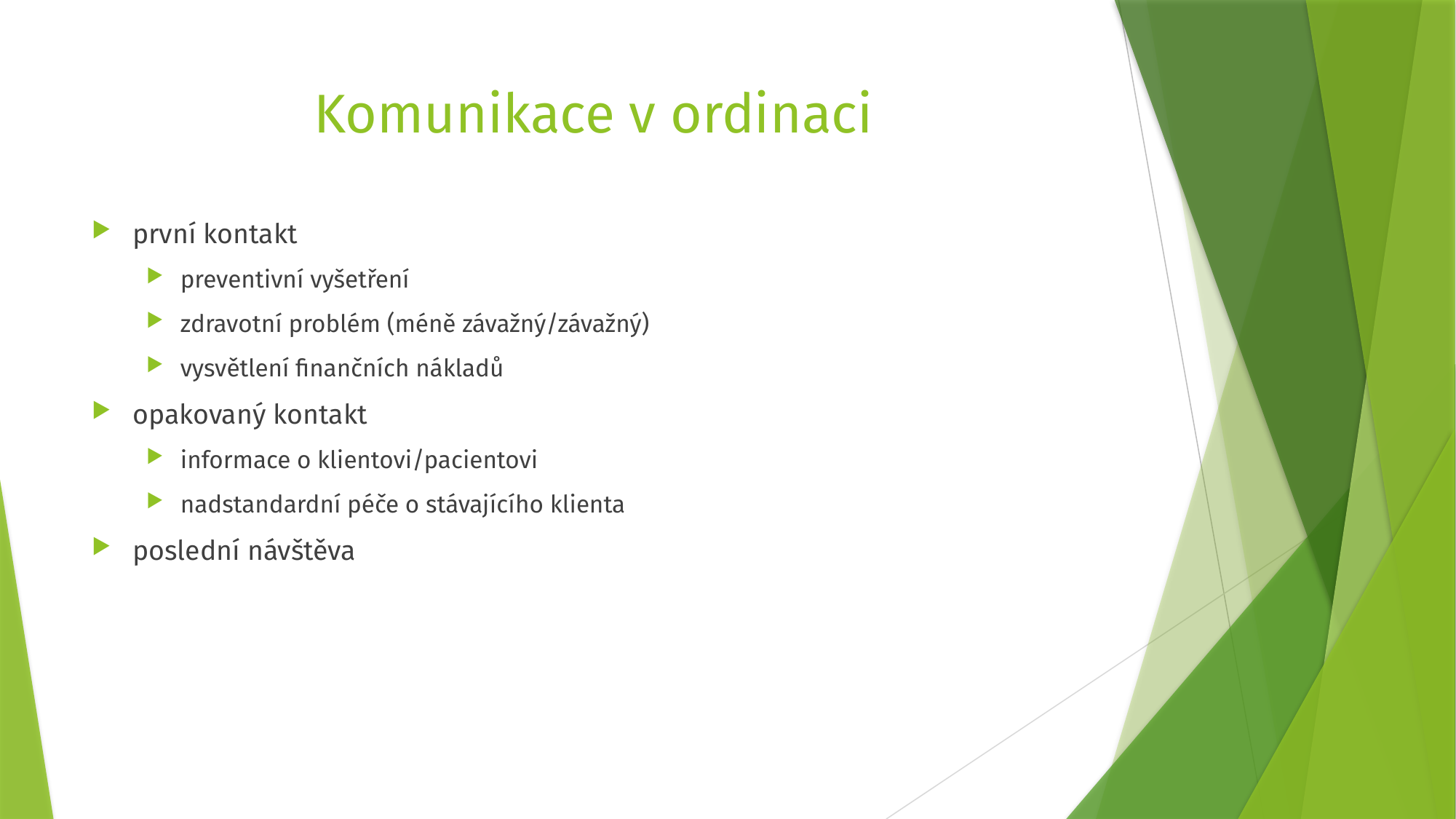

# Komunikace v ordinaci
první kontakt
preventivní vyšetření
zdravotní problém (méně závažný/závažný)
vysvětlení finančních nákladů
opakovaný kontakt
informace o klientovi/pacientovi
nadstandardní péče o stávajícího klienta
poslední návštěva